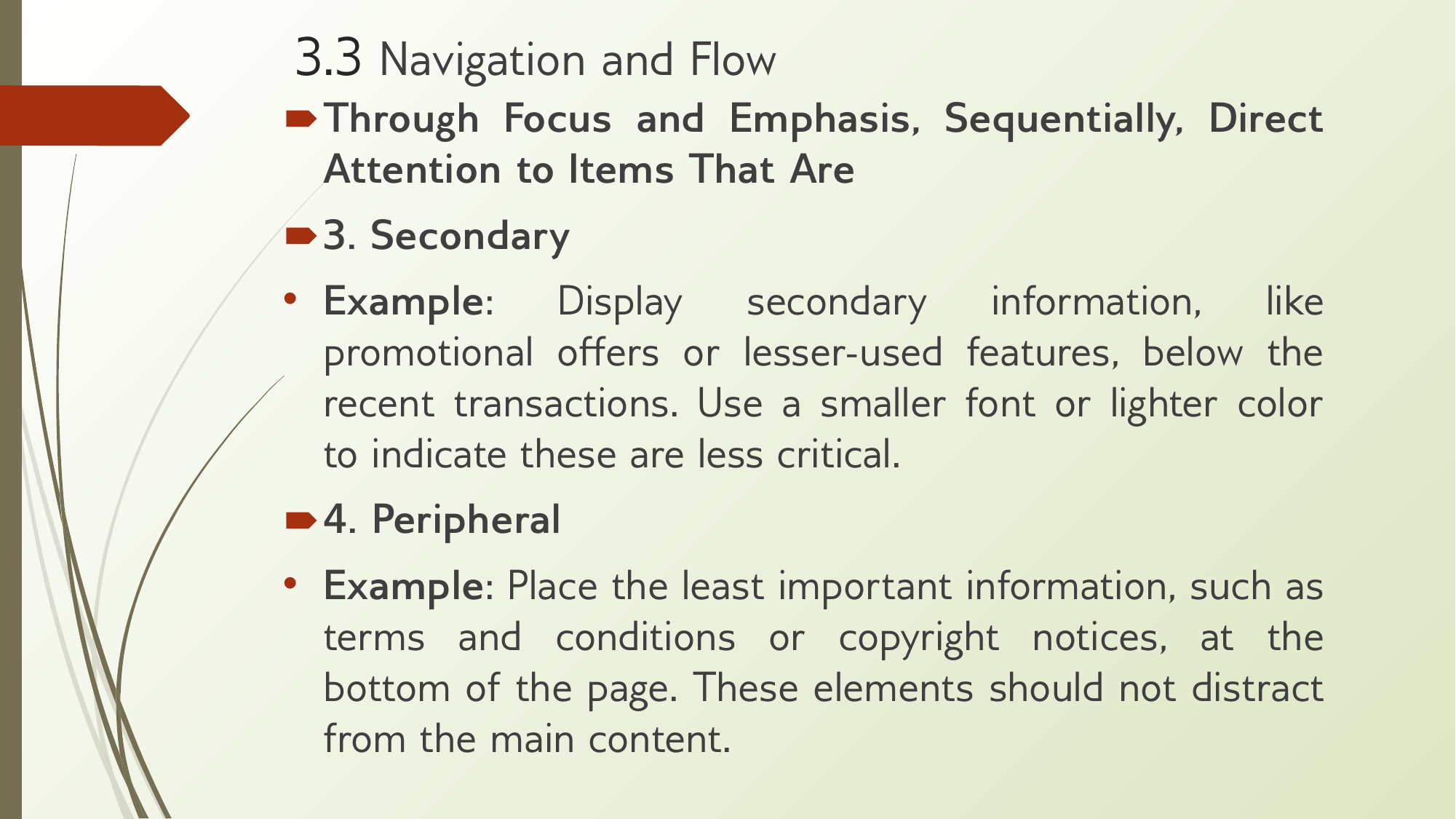

# 3.3 Navigation and Flow
Through Focus and Emphasis, Sequentially, Direct Attention to Items That Are
3. Secondary
Example: Display secondary information, like promotional offers or lesser-used features, below the recent transactions. Use a smaller font or lighter color to indicate these are less critical.
4. Peripheral
Example: Place the least important information, such as terms and conditions or copyright notices, at the bottom of the page. These elements should not distract from the main content.